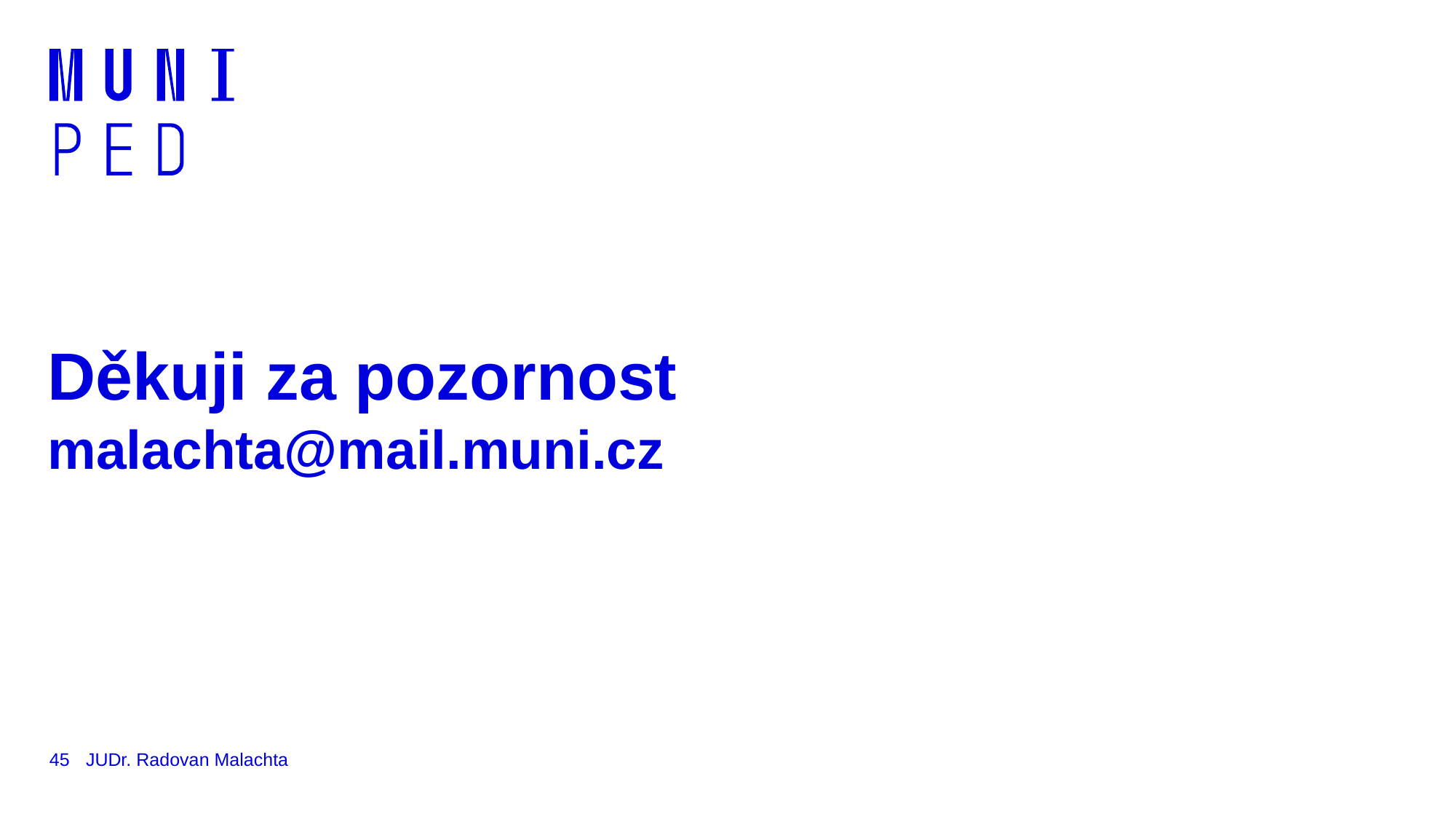

# Děkuji za pozornost malachta@mail.muni.cz

45
JUDr. Radovan Malachta